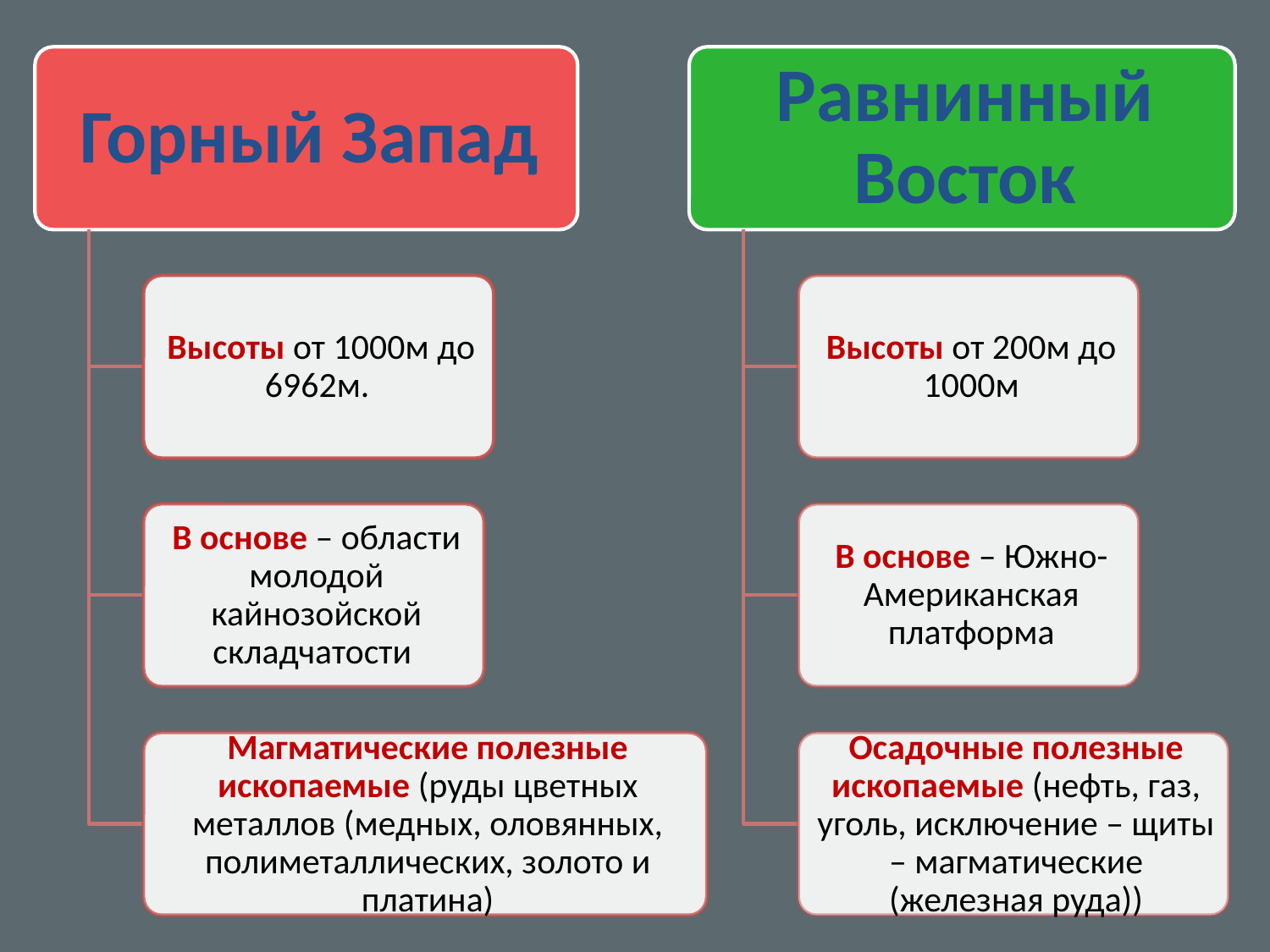

Горный Запад
Высоты от 1000м до 6962м.
В основе – области молодой кайнозойской складчатости
Магматические полезные ископаемые (руды цветных металлов (медных, оловянных, полиметаллических, золото и платина)
Равнинный Восток
Высоты от 200м до 1000м
В основе – Южно-Американская платформа
Осадочные полезные ископаемые (нефть, газ, уголь, исключение – щиты – магматические (железная руда))